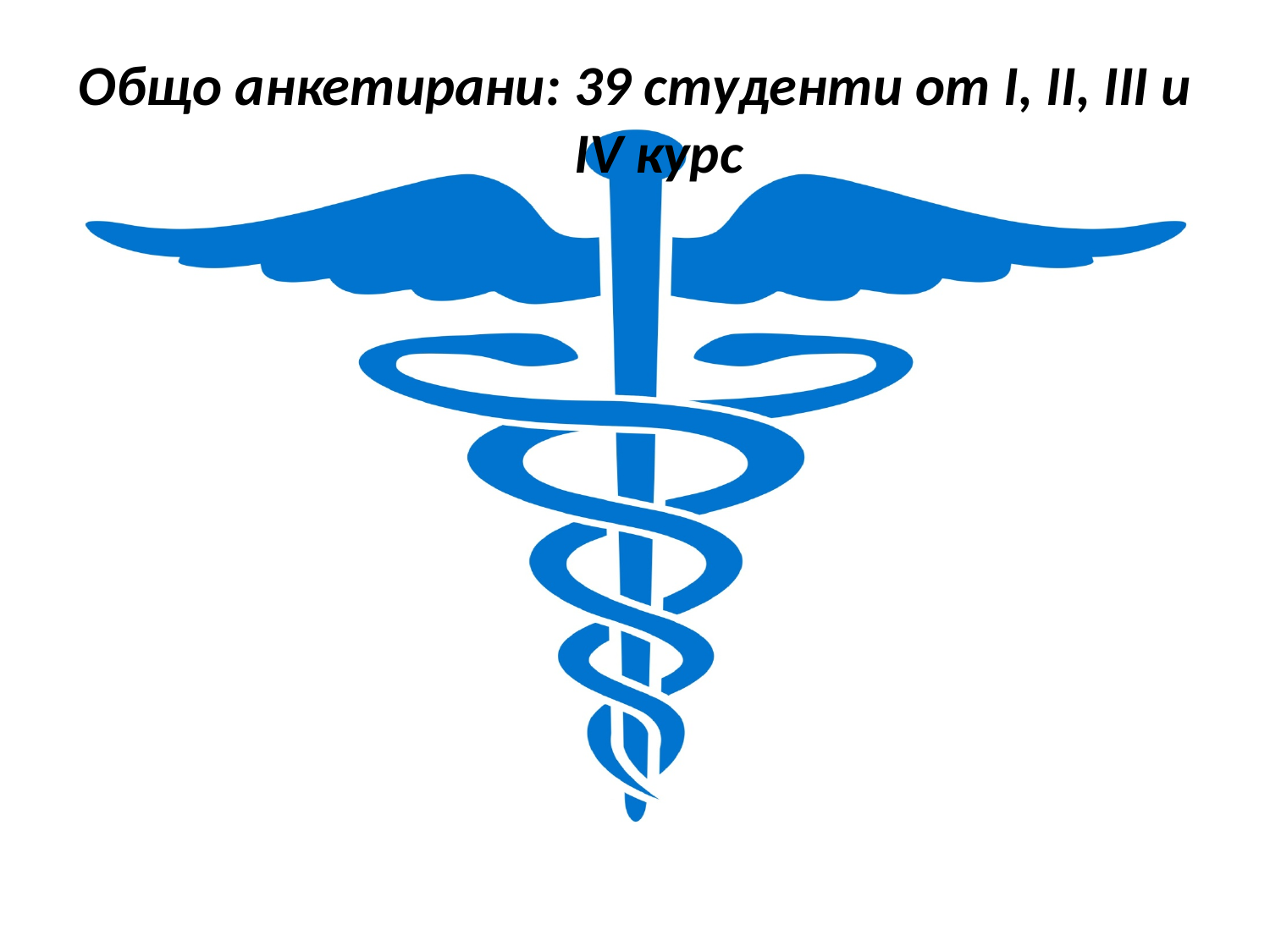

#
Общo анкетирани: 39 студенти от I, II, III и IV курс